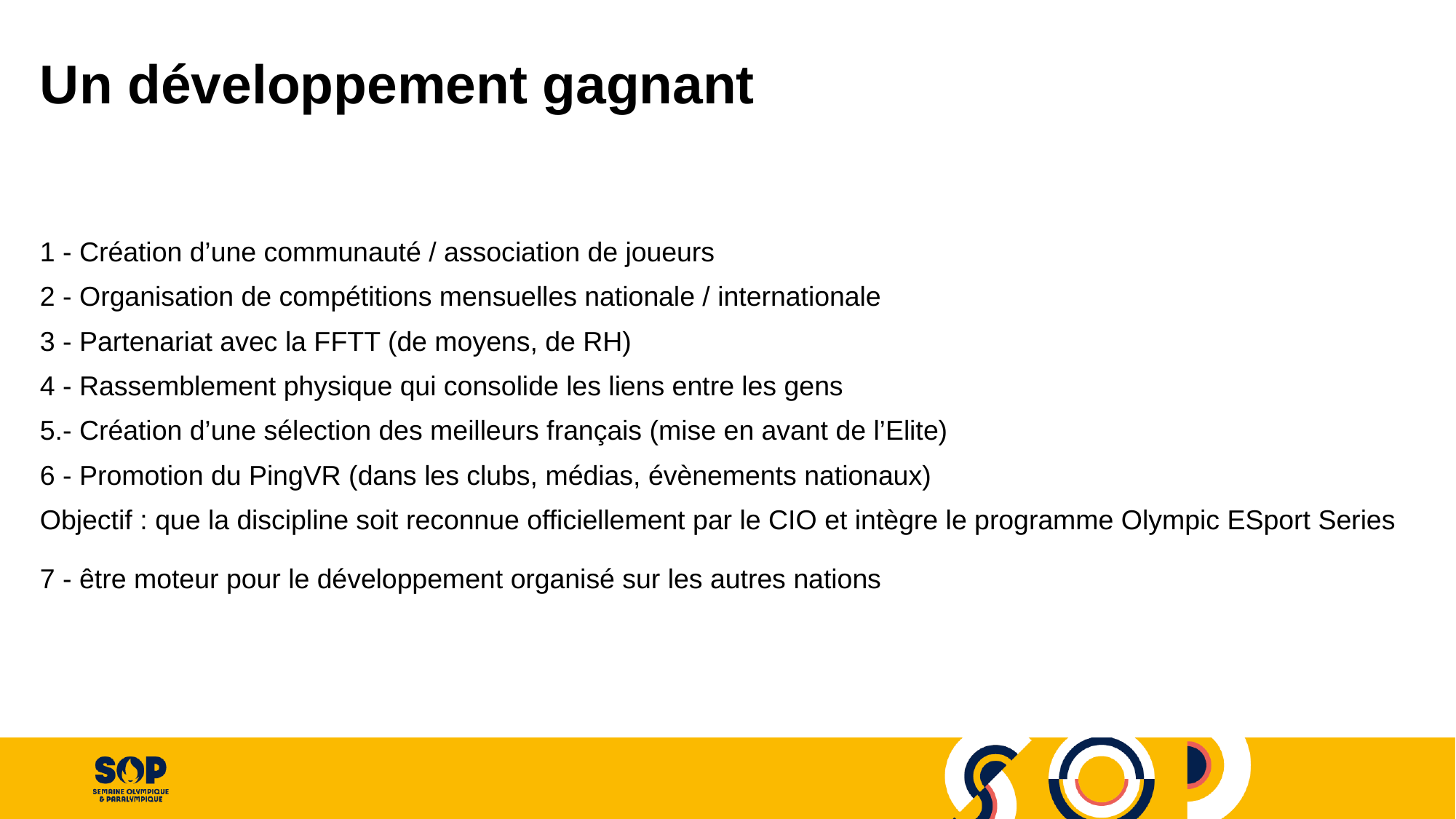

# Un développement gagnant

1 - Création d’une communauté / association de joueurs
2 - Organisation de compétitions mensuelles nationale / internationale
3 - Partenariat avec la FFTT (de moyens, de RH)
4 - Rassemblement physique qui consolide les liens entre les gens
5.- Création d’une sélection des meilleurs français (mise en avant de l’Elite)
6 - Promotion du PingVR (dans les clubs, médias, évènements nationaux)
Objectif : que la discipline soit reconnue officiellement par le CIO et intègre le programme Olympic ESport Series
7 - être moteur pour le développement organisé sur les autres nations